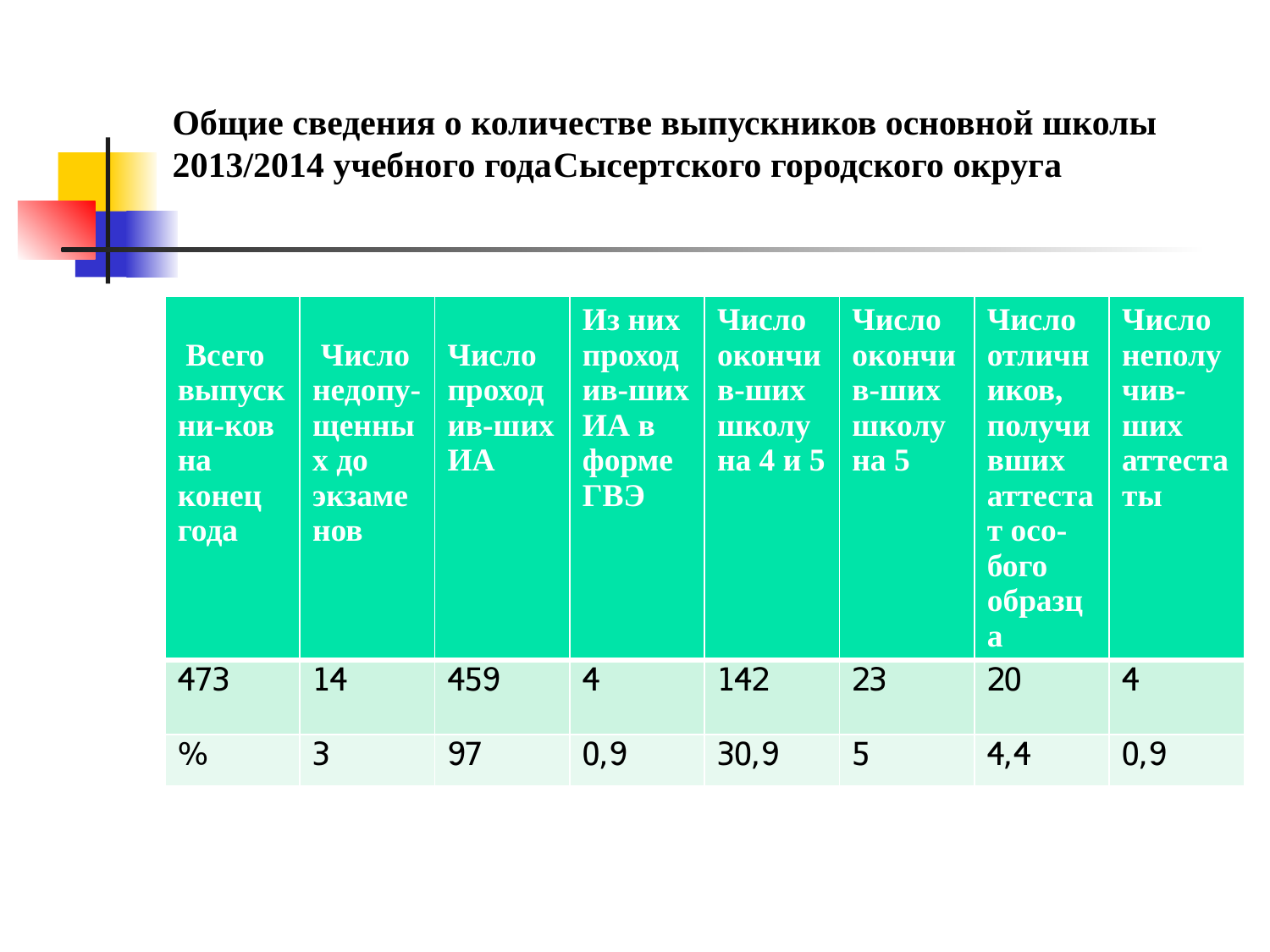

# Общие сведения о количестве выпускников основной школы	 2013/2014 учебного года	Сысертского городского округа
| Всего выпускни-ков на конец года | Число недопу-щенных до экзаменов | Число проходив-ших ИА | Из них проходив-ших ИА в форме ГВЭ | Число окончив-ших школу на 4 и 5 | Число окончив-ших школу на 5 | Число отличников, получивших аттестат осо-бого образца | Число неполучив-ших аттестаты |
| --- | --- | --- | --- | --- | --- | --- | --- |
| 473 | 14 | 459 | 4 | 142 | 23 | 20 | 4 |
| % | 3 | 97 | 0,9 | 30,9 | 5 | 4,4 | 0,9 |